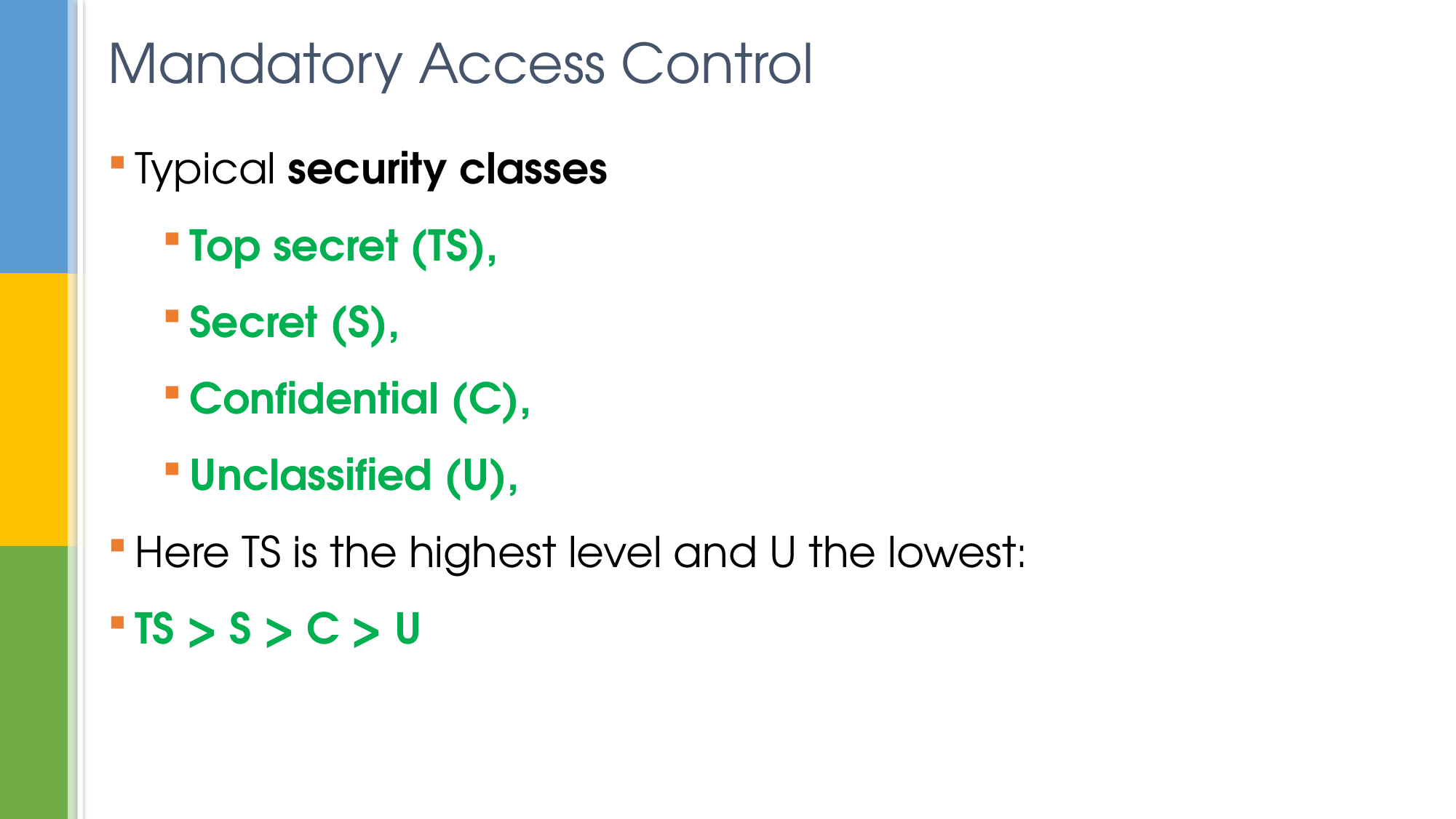

# Mandatory Access Control
Typical security classes
Top secret (TS),
Secret (S),
Confidential (C),
Unclassified (U),
Here TS is the highest level and U the lowest:
TS > S > C > U